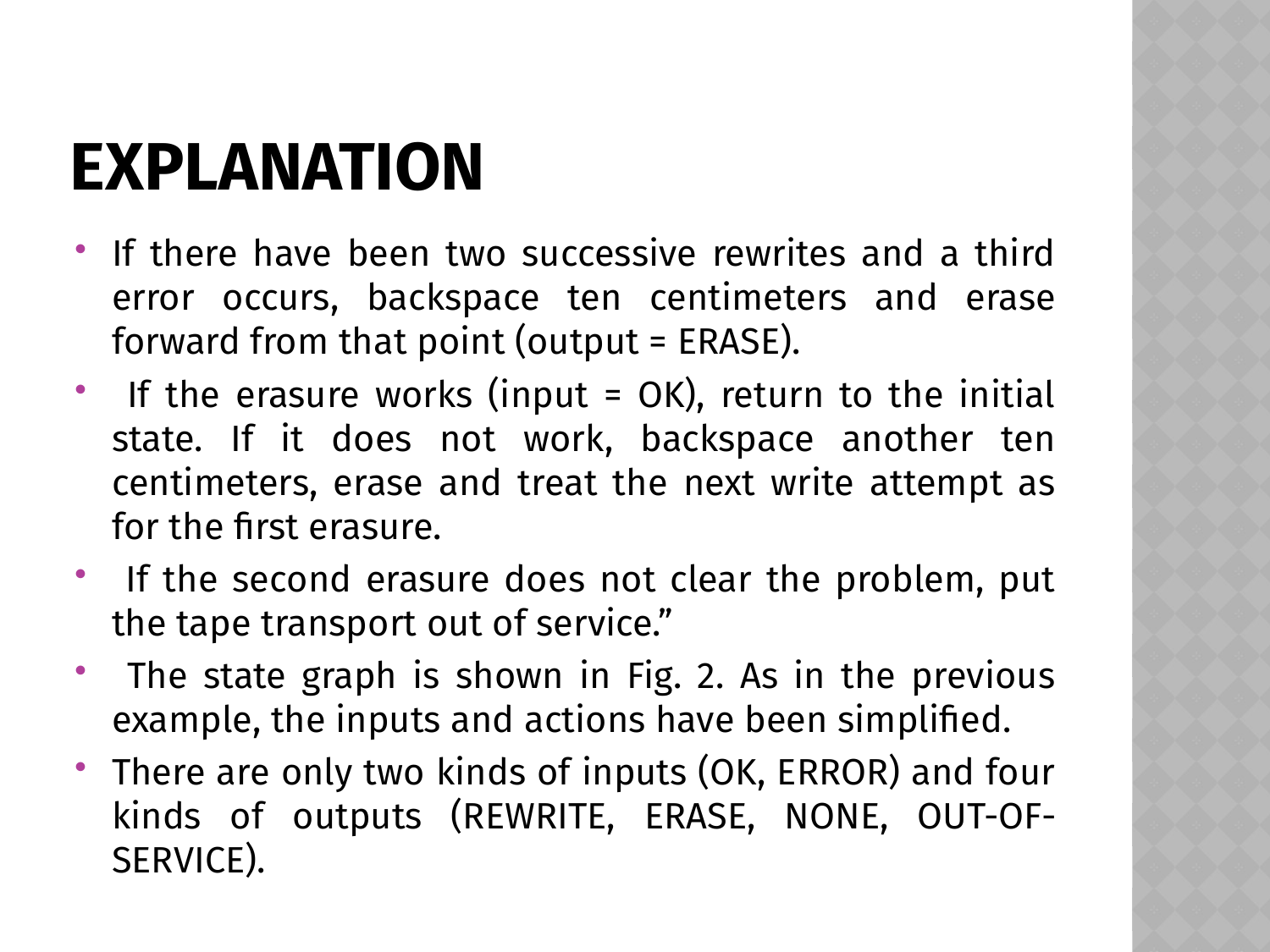

# explanation
If there have been two successive rewrites and a third error occurs, backspace ten centimeters and erase forward from that point (output = ERASE).
 If the erasure works (input = OK), return to the initial state. If it does not work, backspace another ten centimeters, erase and treat the next write attempt as for the first erasure.
 If the second erasure does not clear the problem, put the tape transport out of service.”
 The state graph is shown in Fig. 2. As in the previous example, the inputs and actions have been simplified.
There are only two kinds of inputs (OK, ERROR) and four kinds of outputs (REWRITE, ERASE, NONE, OUT-OF-SERVICE).